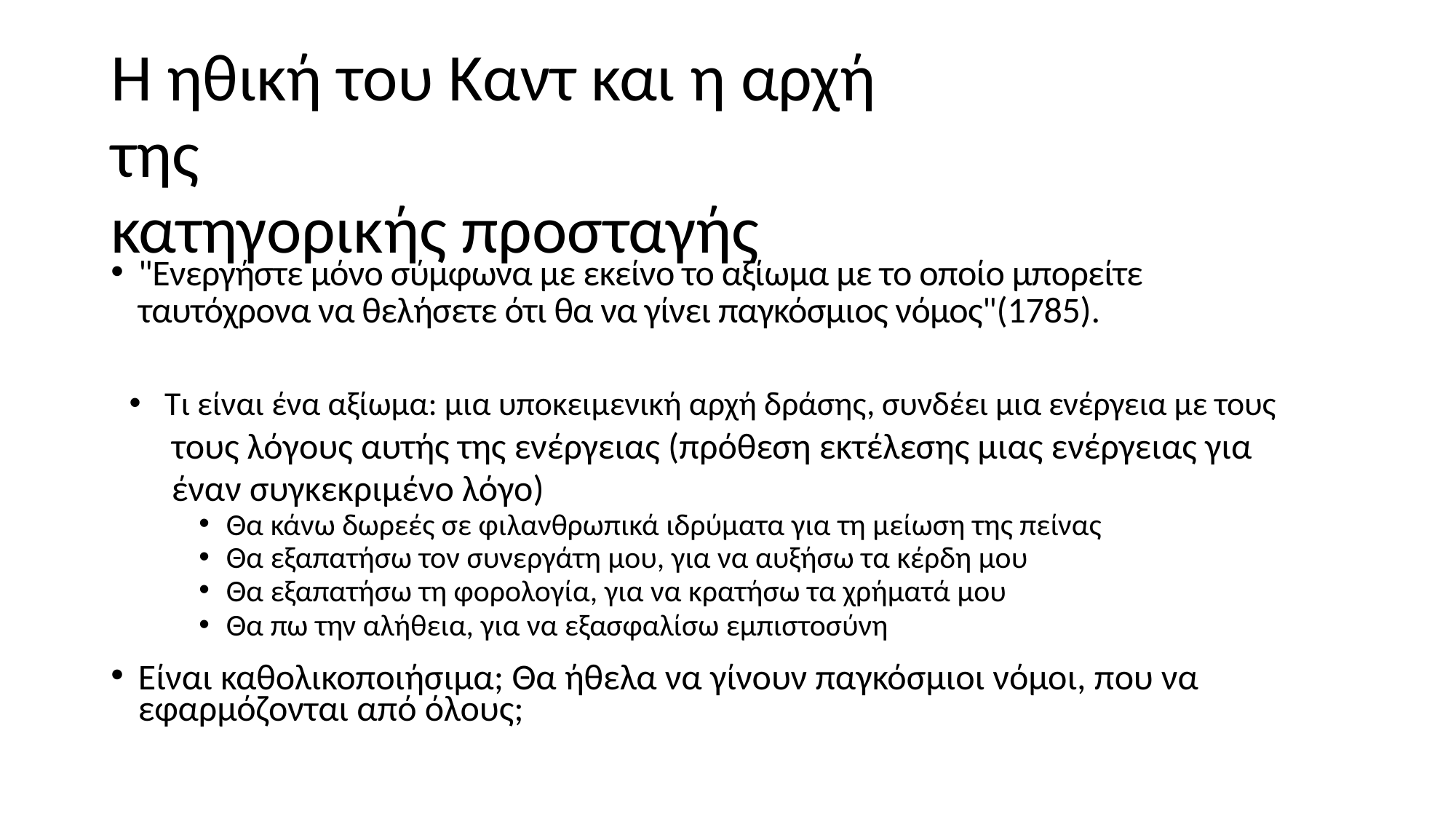

# Η ηθική του Καντ και η αρχή της κατηγορικής προσταγής
"Ενεργήστε μόνο σύμφωνα με εκείνο το αξίωμα με το οποίο μπορείτε ταυτόχρονα να θελήσετε ότι θα να γίνει παγκόσμιος νόμος"(1785).
Τι είναι ένα αξίωμα: μια υποκειμενική αρχή δράσης, συνδέει μια ενέργεια με τους
τους λόγους αυτής της ενέργειας (πρόθεση εκτέλεσης μιας ενέργειας για έναν συγκεκριμένο λόγο)
Θα κάνω δωρεές σε φιλανθρωπικά ιδρύματα για τη μείωση της πείνας
Θα εξαπατήσω τον συνεργάτη μου, για να αυξήσω τα κέρδη μου
Θα εξαπατήσω τη φορολογία, για να κρατήσω τα χρήματά μου
Θα πω την αλήθεια, για να εξασφαλίσω εμπιστοσύνη
Είναι καθολικοποιήσιμα; Θα ήθελα να γίνουν παγκόσμιοι νόμοι, που να εφαρμόζονται από όλους;